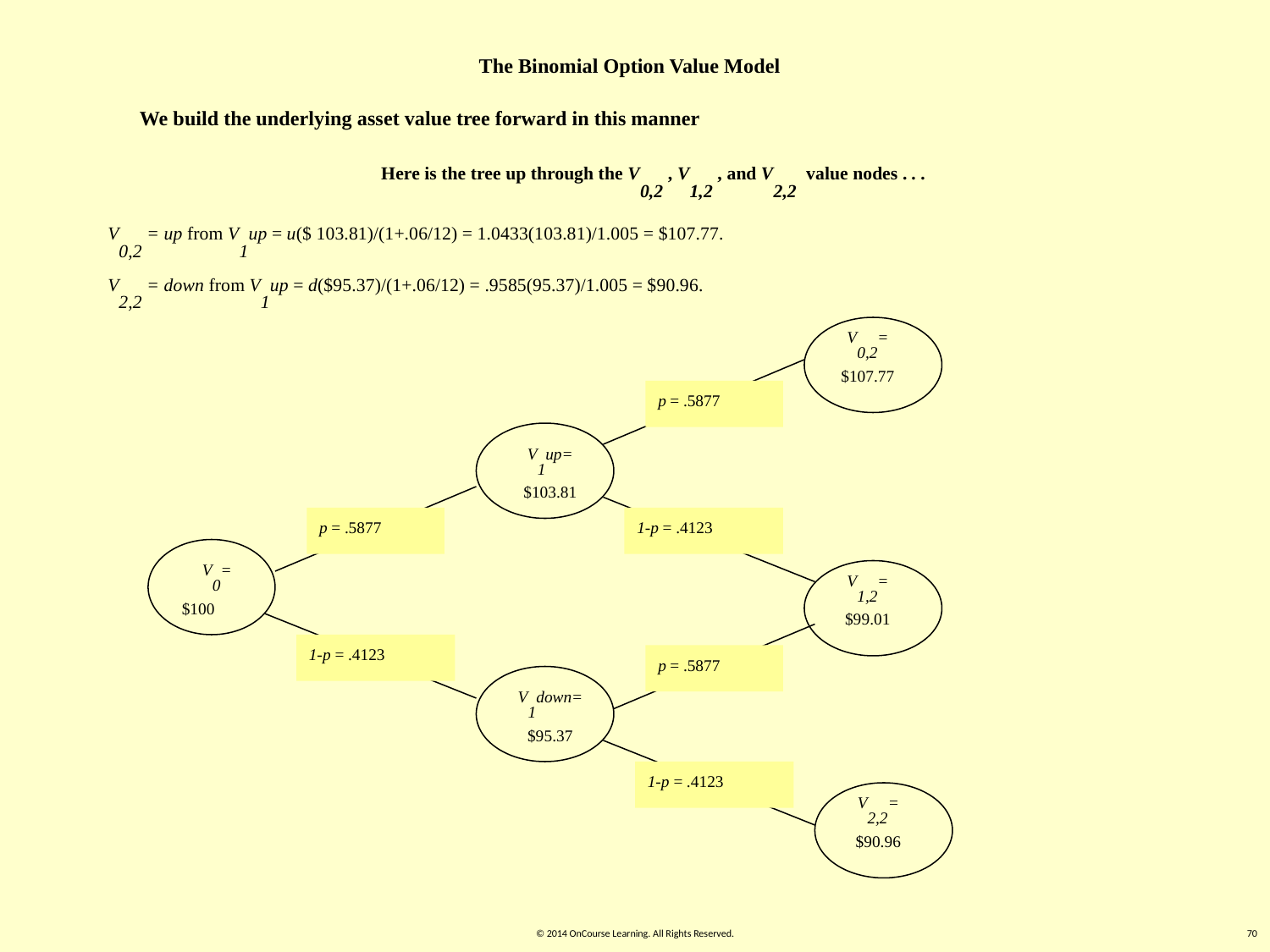

The Binomial Option Value Model
We build the underlying asset value tree forward in this manner
Here is the tree up through the V0,2 , V1,2 , and V2,2  value nodes . . .
V0,2 = up from V1up = u($ 103.81)/(1+.06/12) = 1.0433(103.81)/1.005 = $107.77.
V2,2 = down from V1up = d($95.37)/(1+.06/12) = .9585(95.37)/1.005 = $90.96.

V0,2=
$107.77

p = .5877

1-p = .4123

V2,2=
$90.96

V1up=
$103.81

p = .5877
1-p = .4123

V0=
$100

V1,2=
$99.01

1-p = .4123
p = .5877

V1down=
$95.37
© 2014 OnCourse Learning. All Rights Reserved.
70